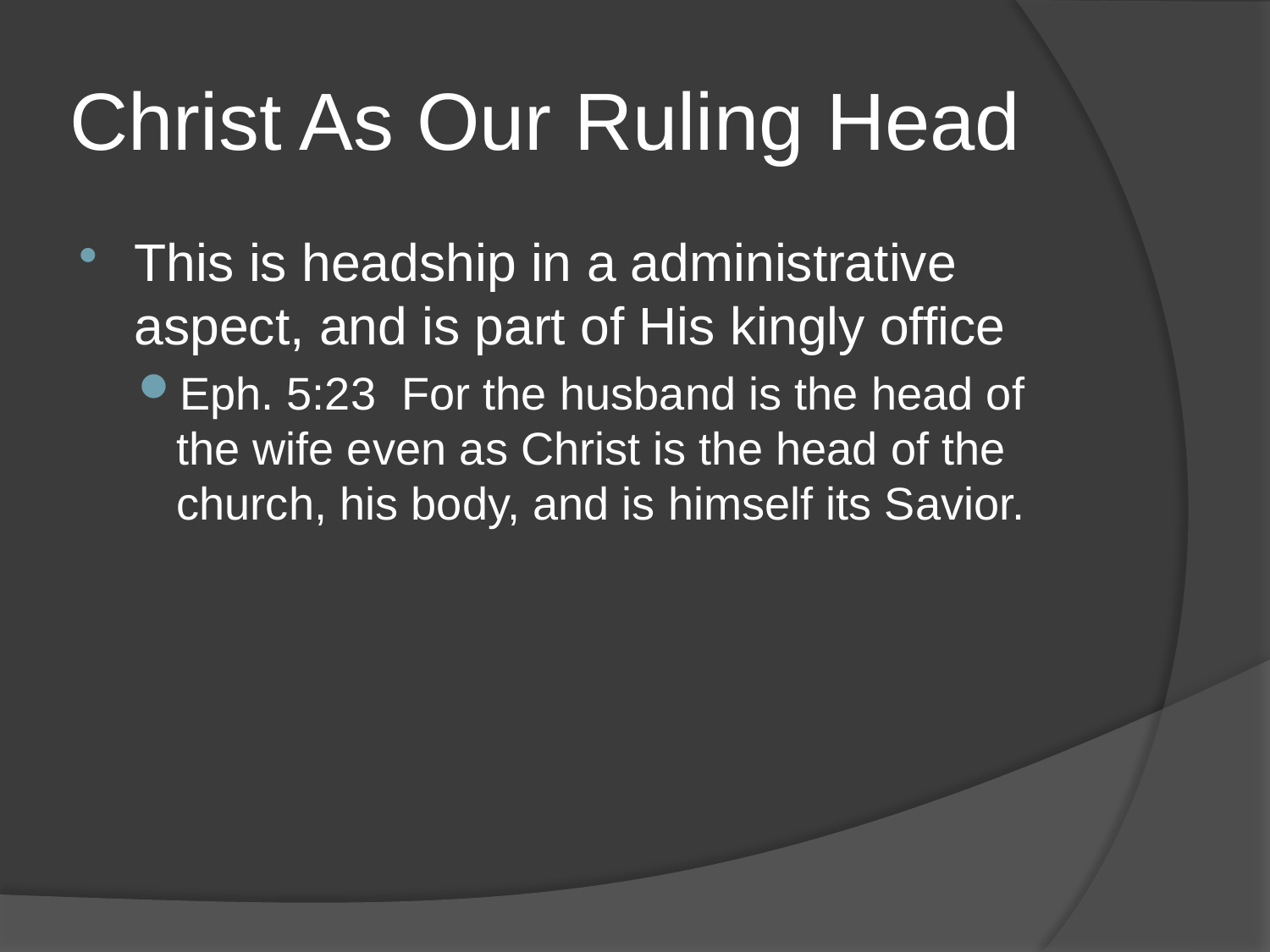

# Christ As Our Ruling Head
This is headship in a administrative aspect, and is part of His kingly office
Eph. 5:23  For the husband is the head of the wife even as Christ is the head of the church, his body, and is himself its Savior.